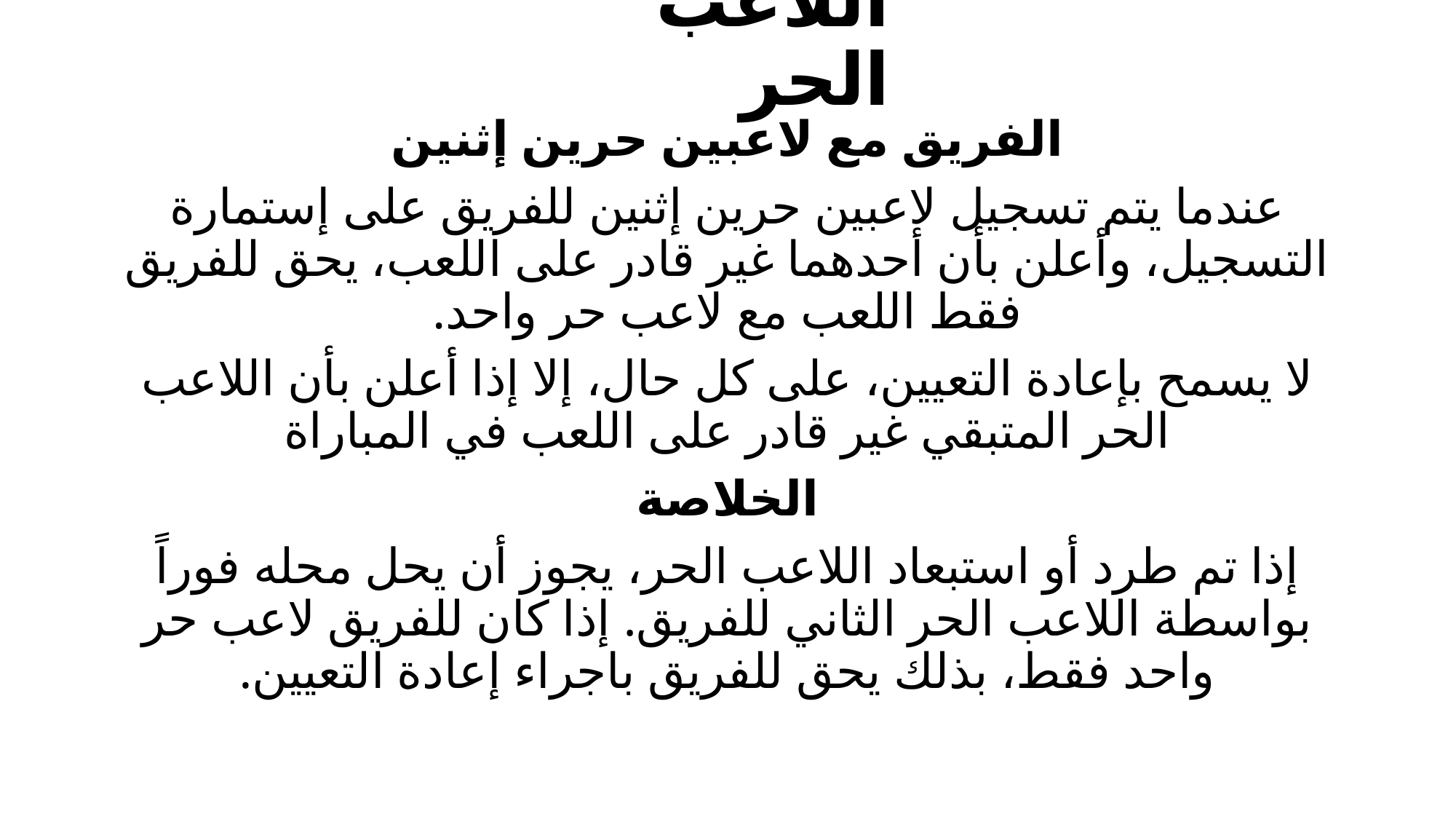

# اللاعب الحر
الفريق مع لاعبين حرين إثنين
عندما يتم تسجيل لاعبين حرين إثنين للفريق على إستمارة التسجيل، وأعلن بأن أحدهما غير قادر على اللعب، يحق للفريق فقط اللعب مع لاعب حر واحد.
لا يسمح بإعادة التعيين، على كل حال، إلا إذا أعلن بأن اللاعب الحر المتبقي غير قادر على اللعب في المباراة
الخلاصة
إذا تم طرد أو استبعاد اللاعب الحر، يجوز أن يحل محله فوراً بواسطة اللاعب الحر الثاني للفريق. إذا كان للفريق لاعب حر واحد فقط، بذلك يحق للفريق باجراء إعادة التعيين.